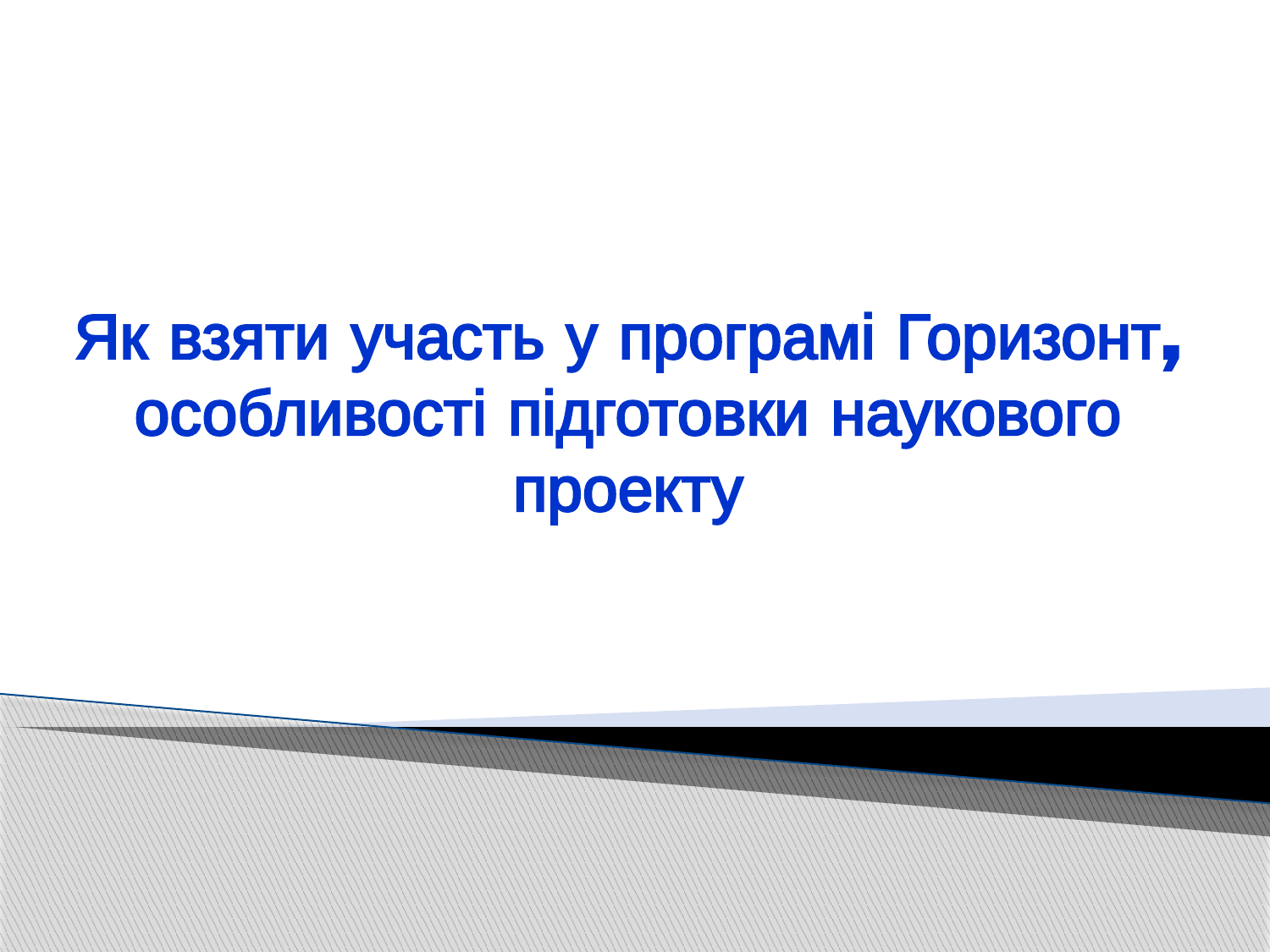

# Як взяти участь у програмі Горизонт, особливості підготовки наукового проекту